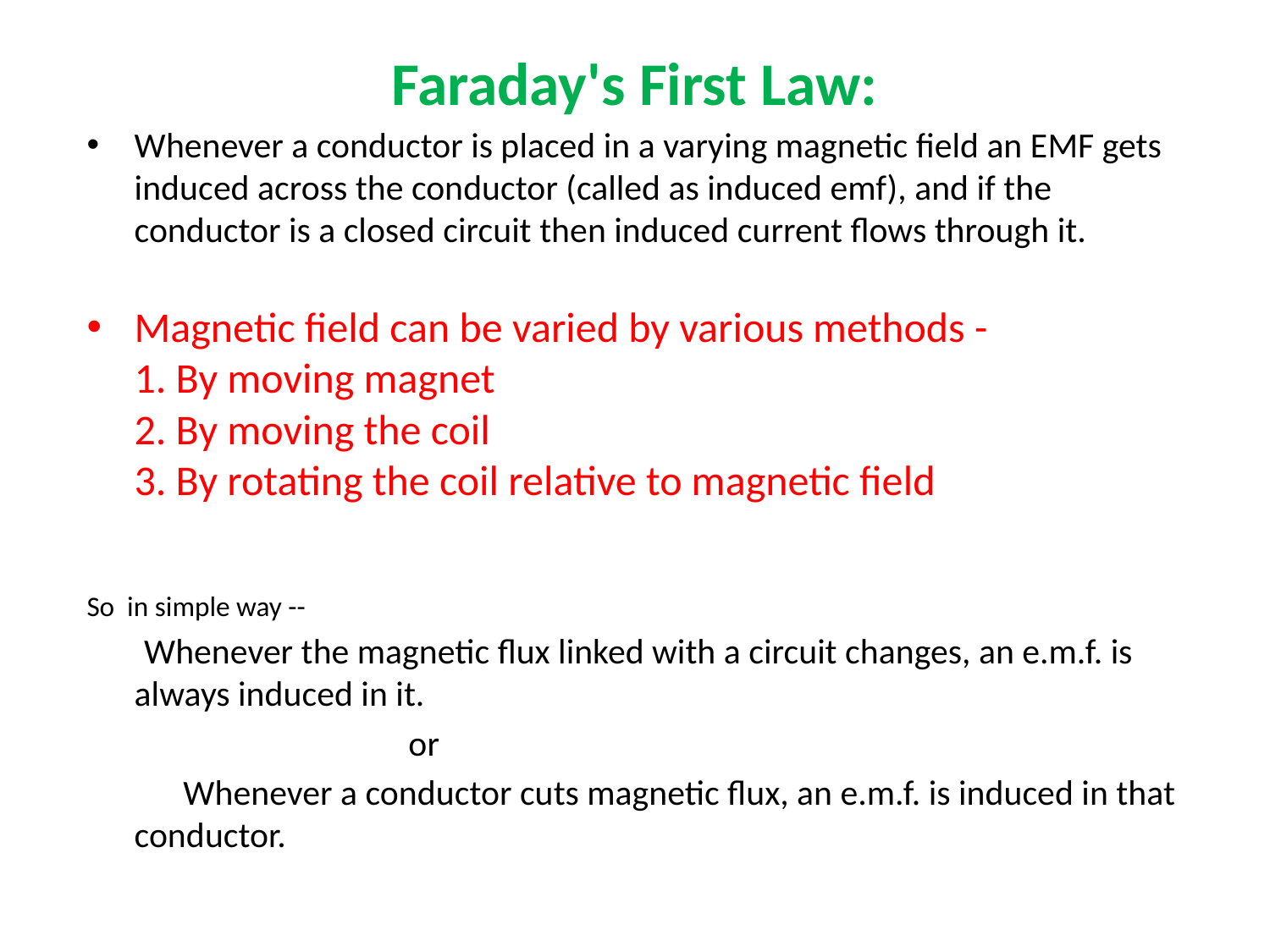

# Faraday's First Law:
Whenever a conductor is placed in a varying magnetic field an EMF gets induced across the conductor (called as induced emf), and if the conductor is a closed circuit then induced current flows through it.
Magnetic field can be varied by various methods -
1. By moving magnet
2. By moving the coil
3. By rotating the coil relative to magnetic field

So  in simple way --
         Whenever the magnetic flux linked with a circuit changes, an e.m.f. is always induced in it.
                                        or
            Whenever a conductor cuts magnetic flux, an e.m.f. is induced in that conductor.